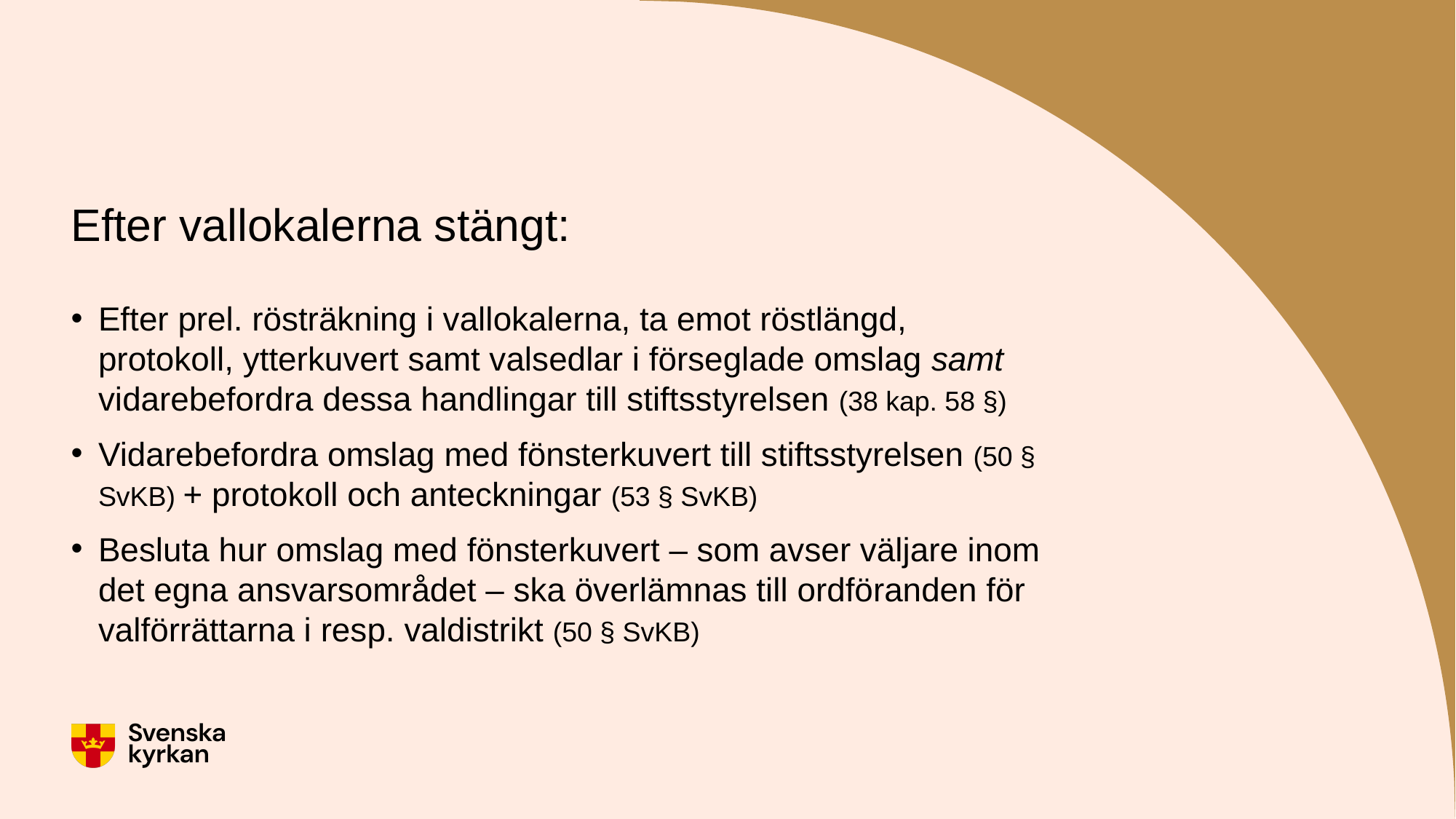

# Efter vallokalerna stängt:
Efter prel. rösträkning i vallokalerna, ta emot röstlängd, protokoll, ytterkuvert samt valsedlar i förseglade omslag samt vidarebefordra dessa handlingar till stiftsstyrelsen (38 kap. 58 §)
Vidarebefordra omslag med fönsterkuvert till stiftsstyrelsen (50 § SvKB) + protokoll och anteckningar (53 § SvKB)
Besluta hur omslag med fönsterkuvert – som avser väljare inom det egna ansvarsområdet – ska överlämnas till ordföranden för valförrättarna i resp. valdistrikt (50 § SvKB)